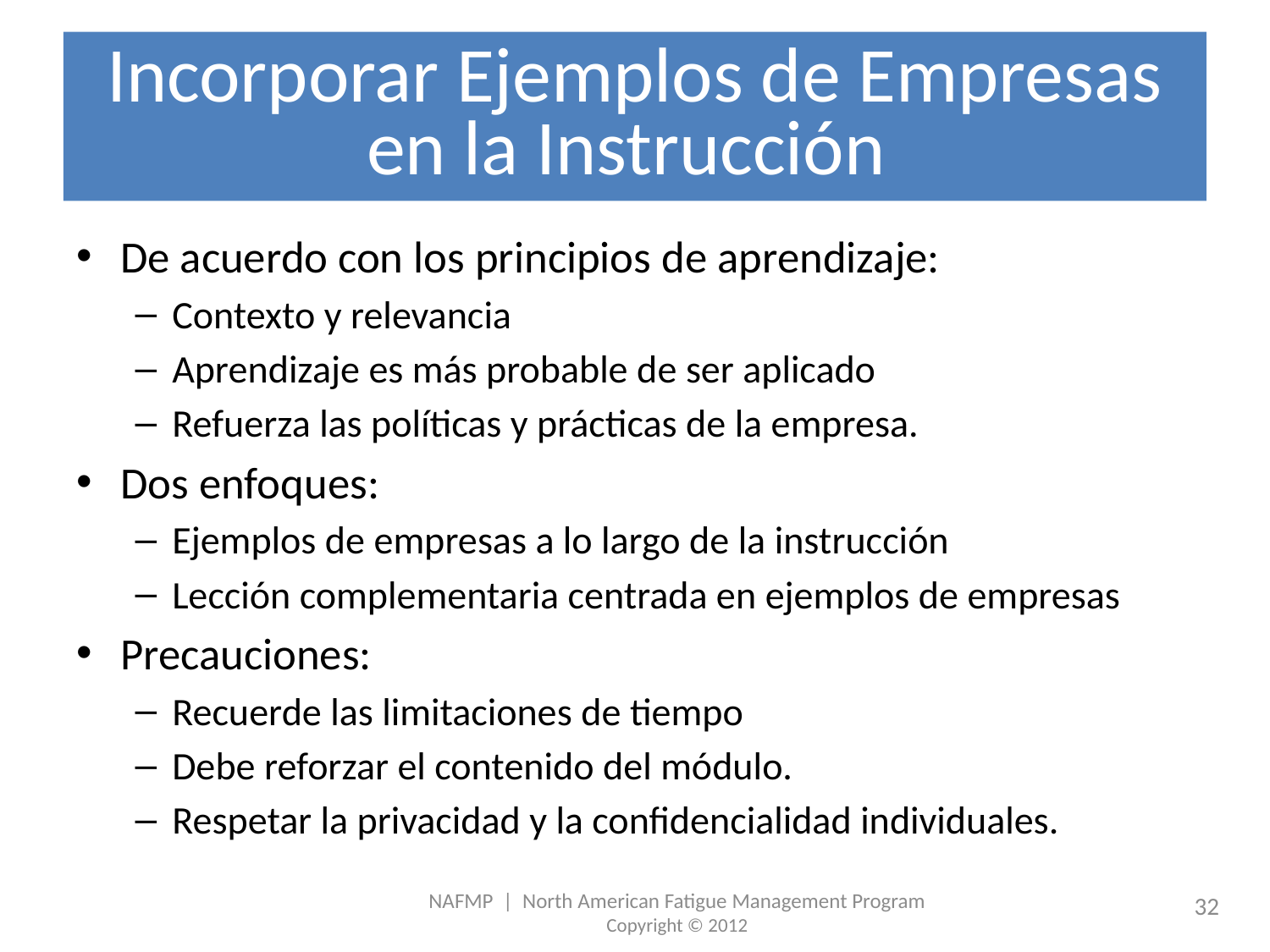

# Incorporar Ejemplos de Empresas en la Instrucción
De acuerdo con los principios de aprendizaje:
Contexto y relevancia
Aprendizaje es más probable de ser aplicado
Refuerza las políticas y prácticas de la empresa.
Dos enfoques:
Ejemplos de empresas a lo largo de la instrucción
Lección complementaria centrada en ejemplos de empresas
Precauciones:
Recuerde las limitaciones de tiempo
Debe reforzar el contenido del módulo.
Respetar la privacidad y la confidencialidad individuales.